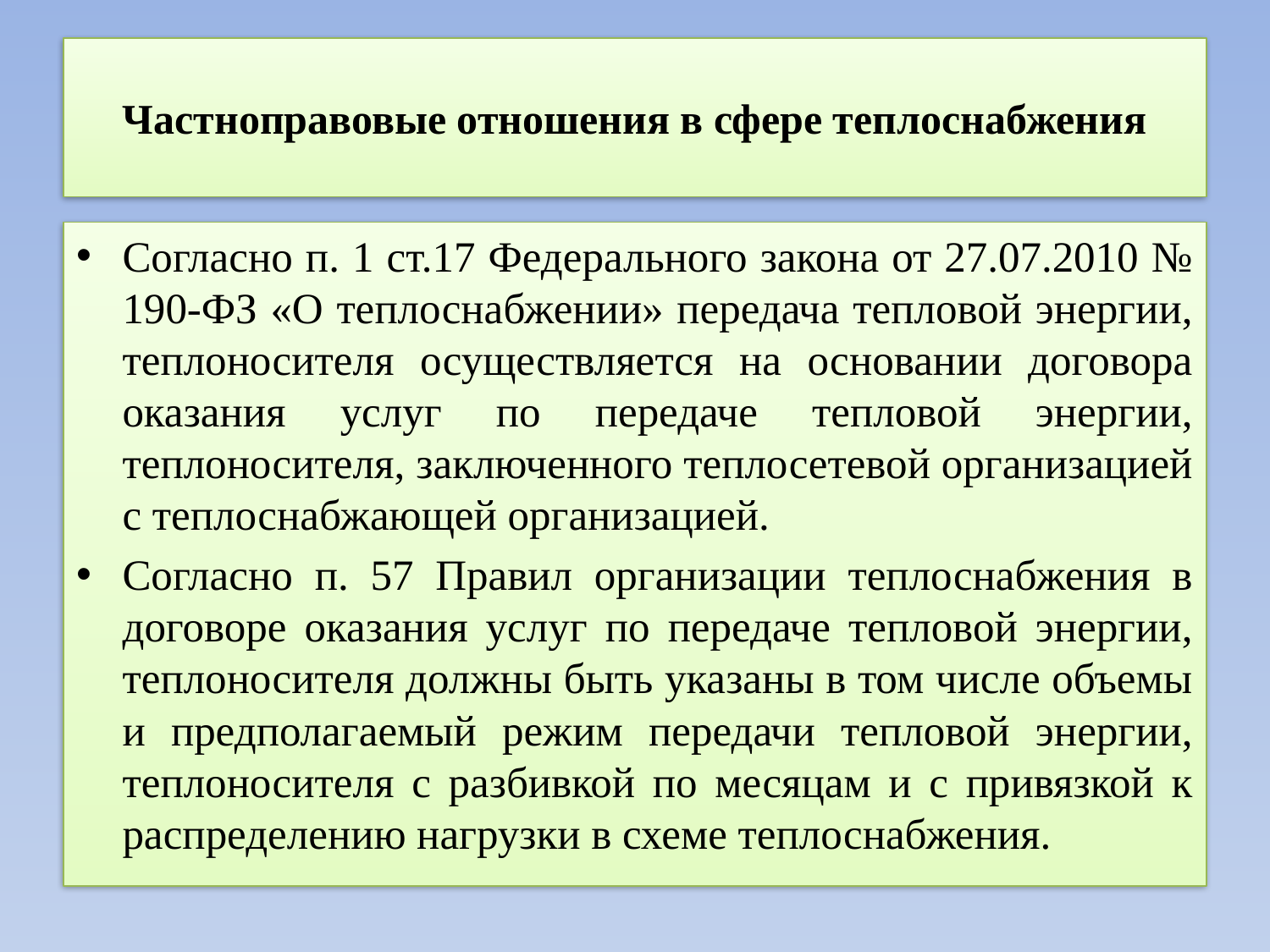

# Частноправовые отношения в сфере теплоснабжения
Согласно п. 1 ст.17 Федерального закона от 27.07.2010 № 190-ФЗ «О теплоснабжении» передача тепловой энергии, теплоносителя осуществляется на основании договора оказания услуг по передаче тепловой энергии, теплоносителя, заключенного теплосетевой организацией с теплоснабжающей организацией.
Согласно п. 57 Правил организации теплоснабжения в договоре оказания услуг по передаче тепловой энергии, теплоносителя должны быть указаны в том числе объемы и предполагаемый режим передачи тепловой энергии, теплоносителя с разбивкой по месяцам и с привязкой к распределению нагрузки в схеме теплоснабжения.